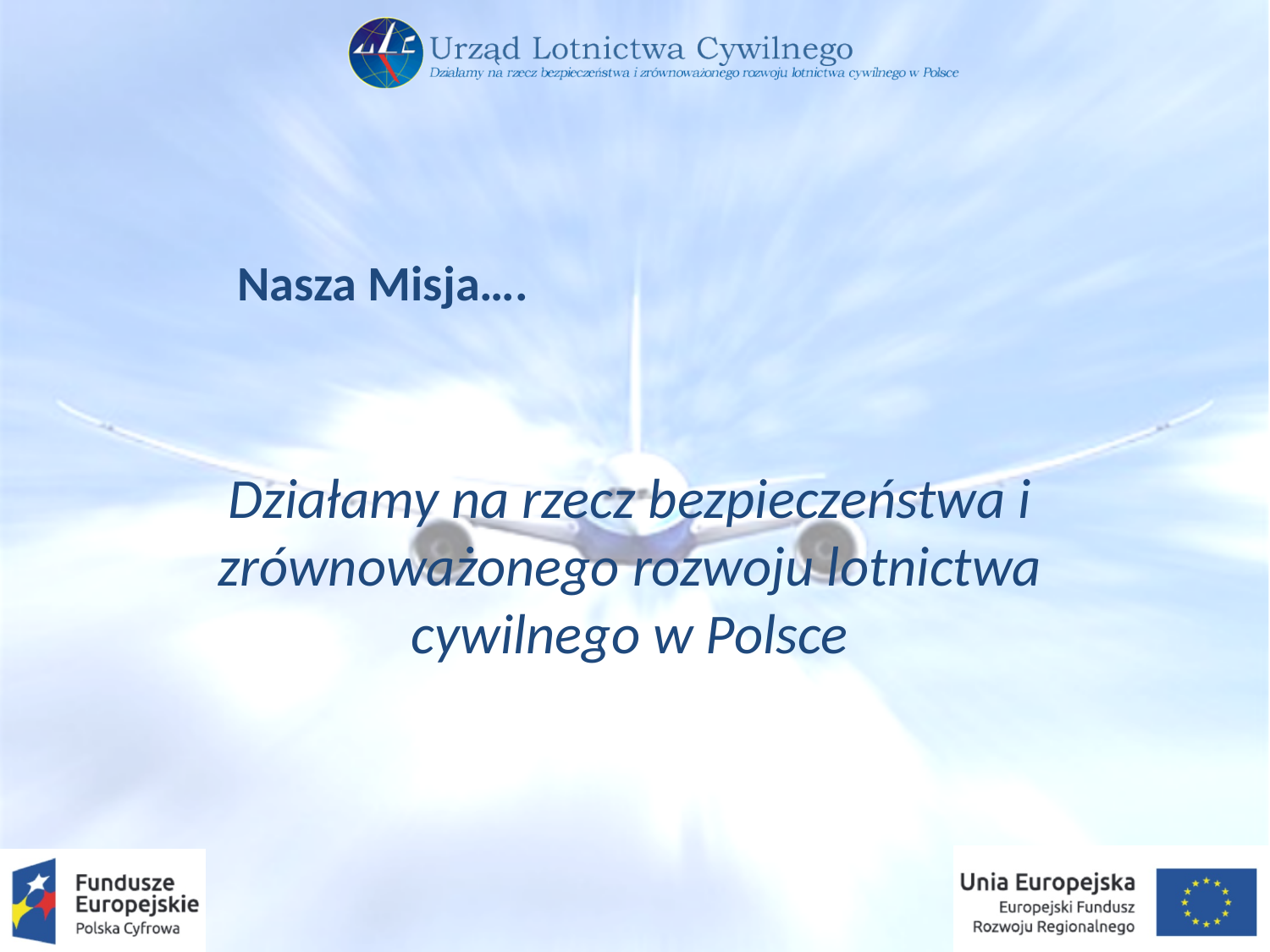

Nasza Misja….

Działamy na rzecz bezpieczeństwa i zrównoważonego rozwoju lotnictwa cywilnego w Polsce